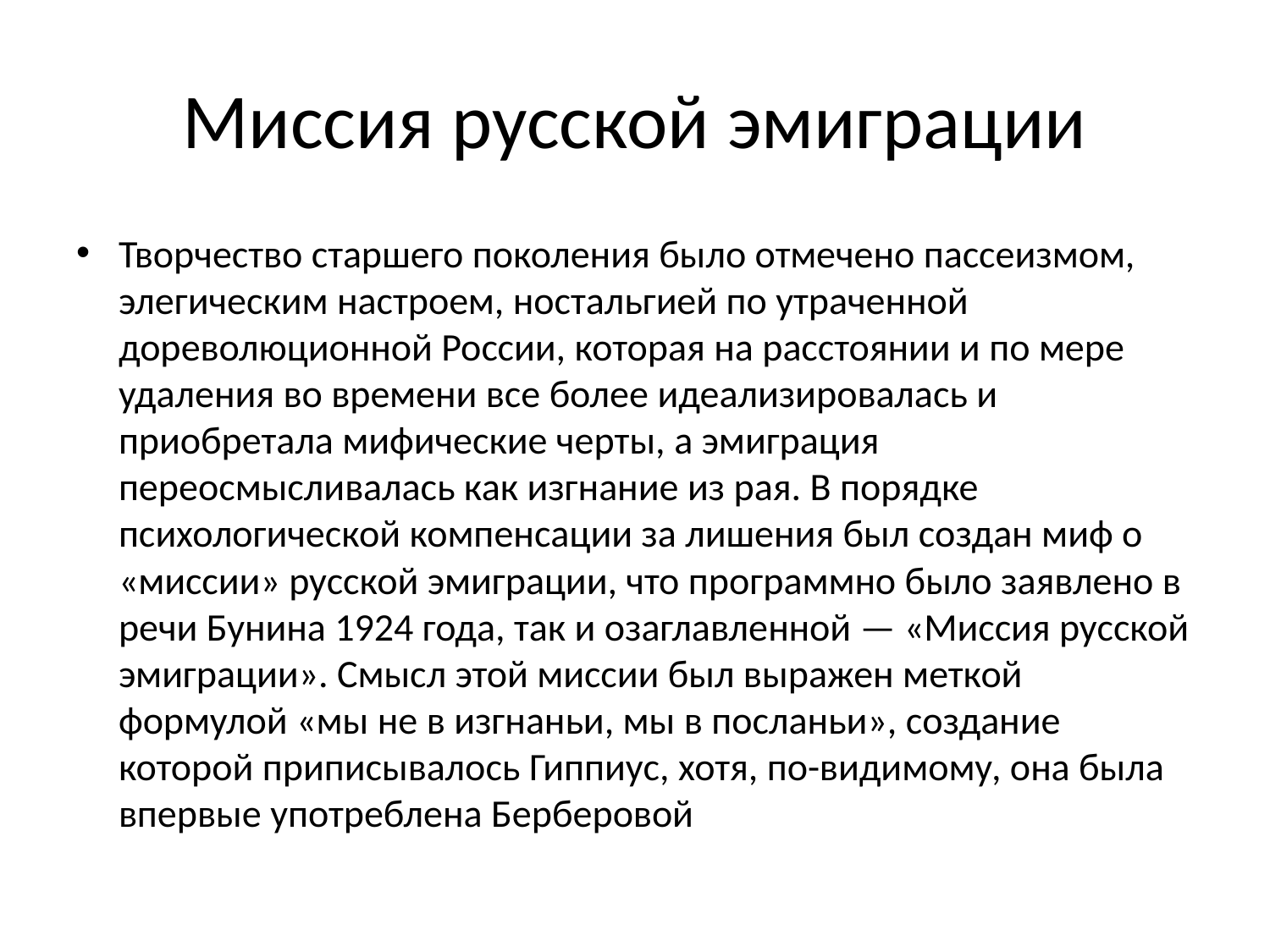

# Миссия русской эмиграции
Творчество старшего поколения было отмечено пассеизмом, элегическим настроем, ностальгией по утраченной дореволюционной России, которая на расстоянии и по мере удаления во времени все более идеализировалась и приобретала мифические черты, а эмиграция переосмысливалась как изгнание из рая. В порядке психологической компенсации за лишения был создан миф о «миссии» русской эмиграции, что программно было заявлено в речи Бунина 1924 года, так и озаглавленной — «Миссия русской эмиграции». Смысл этой миссии был выражен меткой формулой «мы не в изгнаньи, мы в посланьи», создание которой приписывалось Гиппиус, хотя, по-видимому, она была впервые употреблена Берберовой